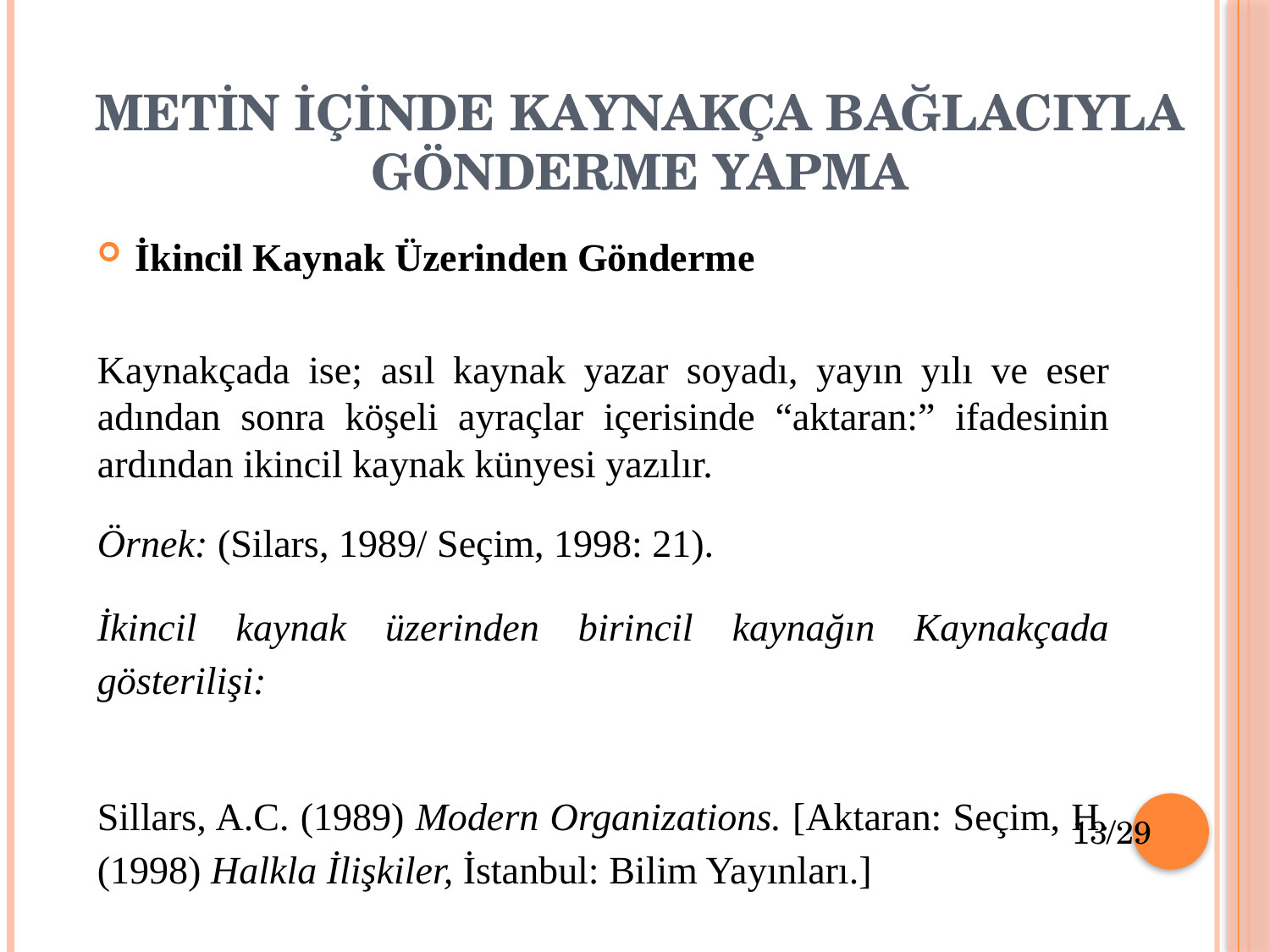

# METİN İÇİNDE KAYNAKÇA BAĞLACIYLA GÖNDERME YAPMA
İkincil Kaynak Üzerinden Gönderme

Kaynakçada ise; asıl kaynak yazar soyadı, yayın yılı ve eser adından sonra köşeli ayraçlar içerisinde “aktaran:” ifadesinin ardından ikincil kaynak künyesi yazılır.

Örnek: (Silars, 1989/ Seçim, 1998: 21).

İkincil kaynak üzerinden birincil kaynağın Kaynakçada gösterilişi:

Sillars, A.C. (1989) Modern Organizations. [Aktaran: Seçim, H. (1998) Halkla İlişkiler, İstanbul: Bilim Yayınları.]